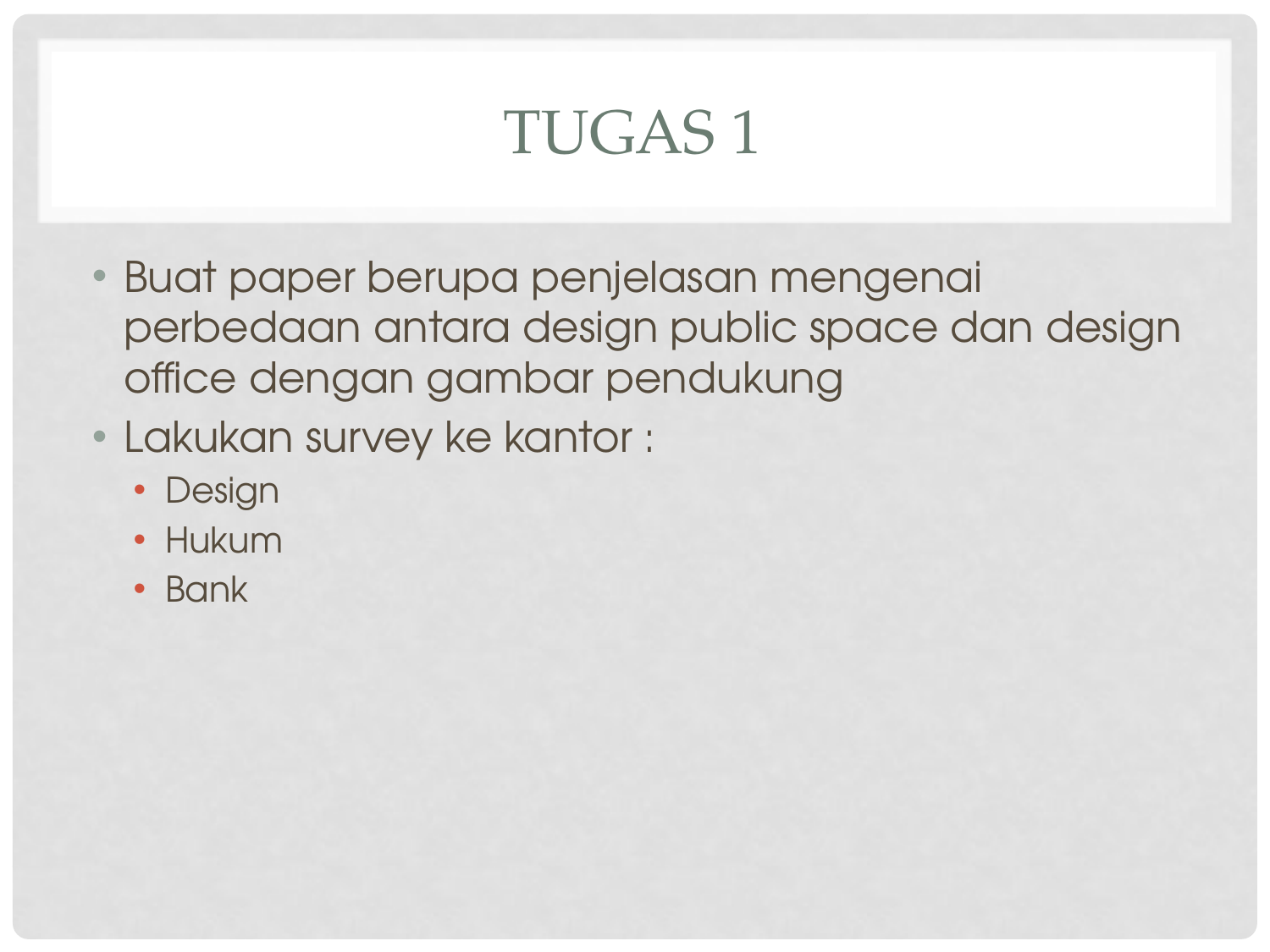

# Tugas 1
Buat paper berupa penjelasan mengenai perbedaan antara design public space dan design office dengan gambar pendukung
Lakukan survey ke kantor :
Design
Hukum
Bank